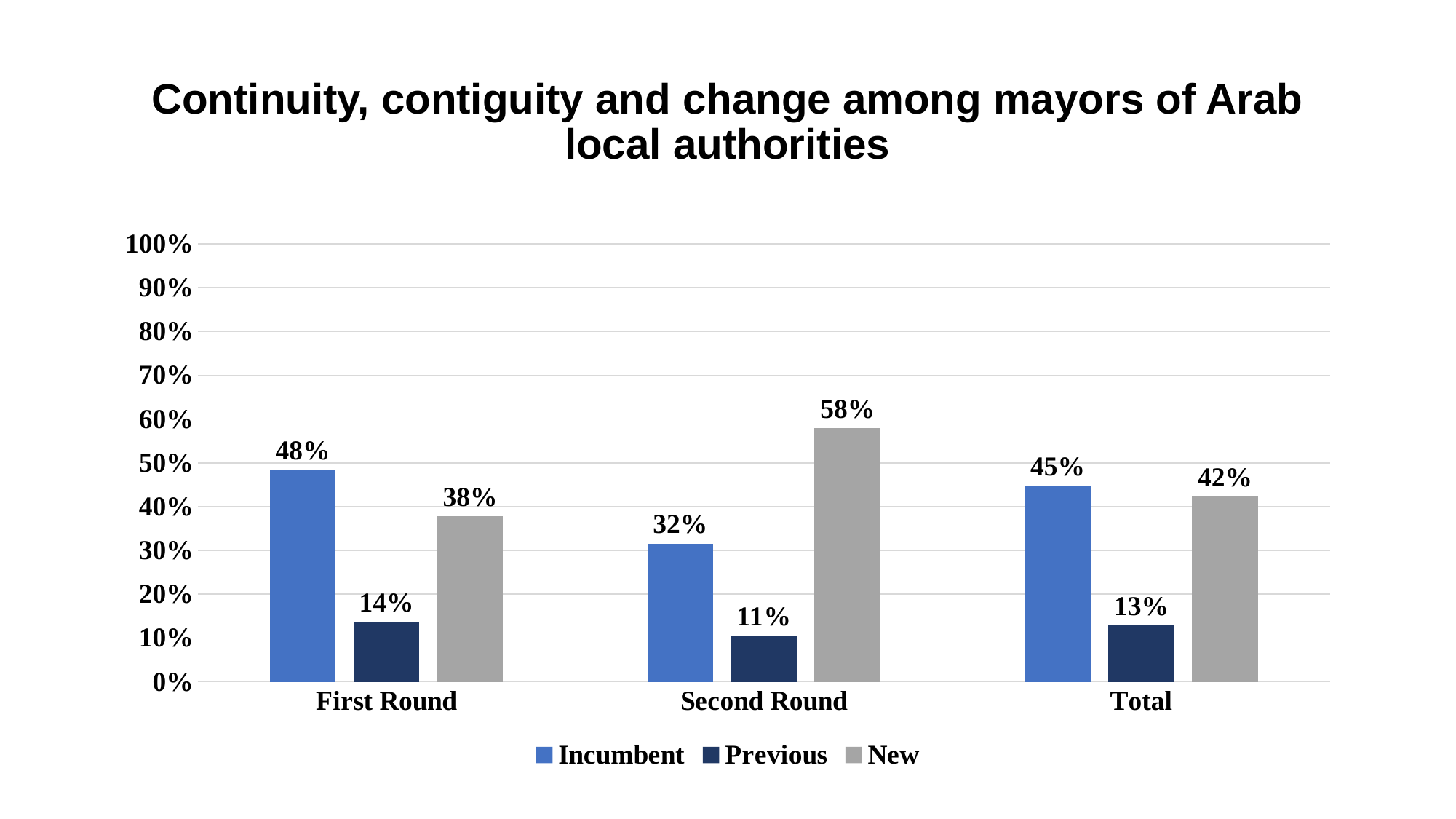

# Continuity, contiguity and change among mayors of Arab local authorities

### Chart

| Category | Incumbent | Previous | New |
|---|---|---|---|
| First Round | 0.48484848484848486 | 0.13636363636363635 | 0.3787878787878788 |
| Second Round | 0.3157894736842105 | 0.10526315789473684 | 0.5789473684210527 |
| Total | 0.4470588235294118 | 0.12941176470588237 | 0.4235294117647059 |